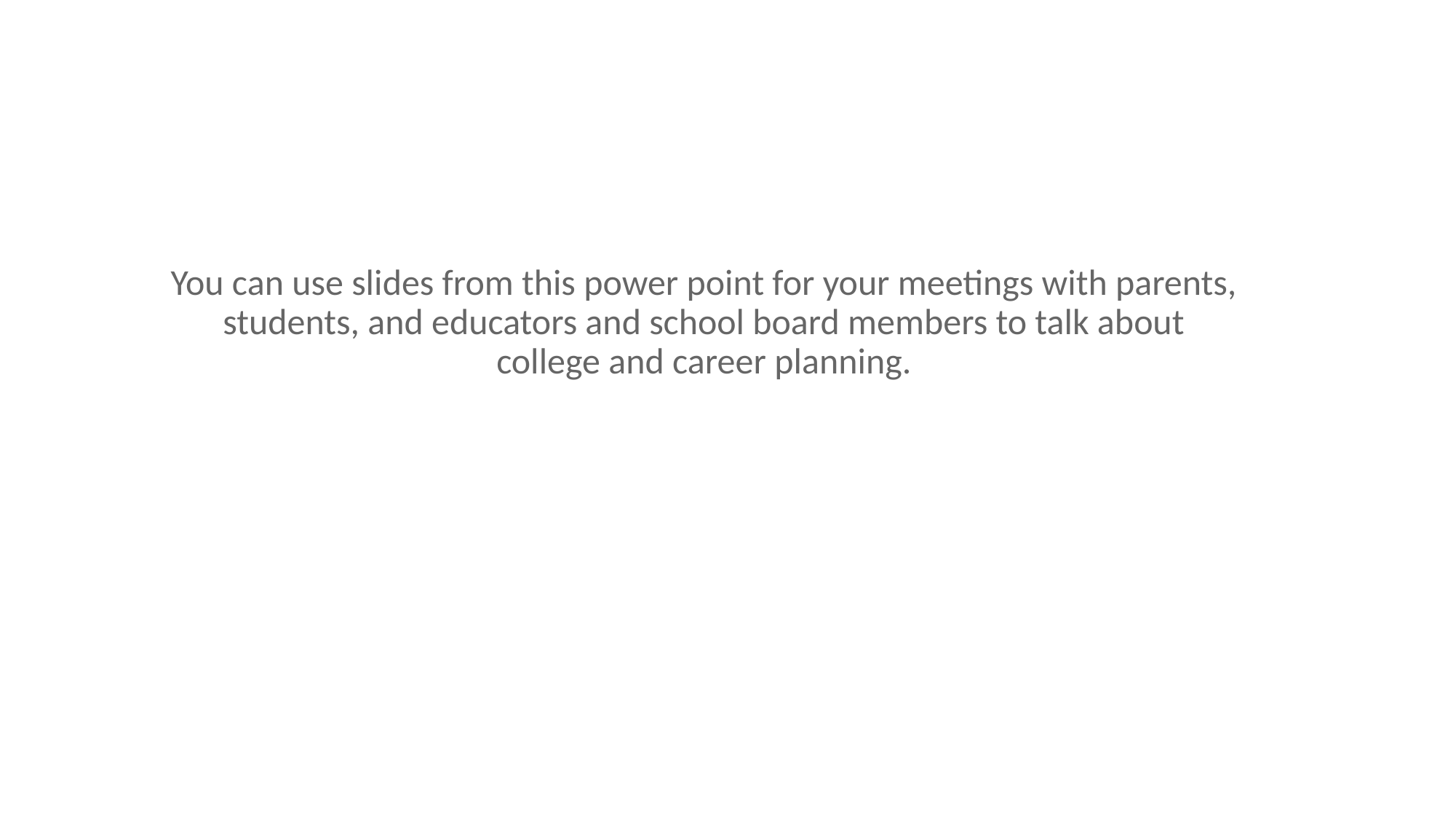

You can use slides from this power point for your meetings with parents, students, and educators and school board members to talk about college and career planning.